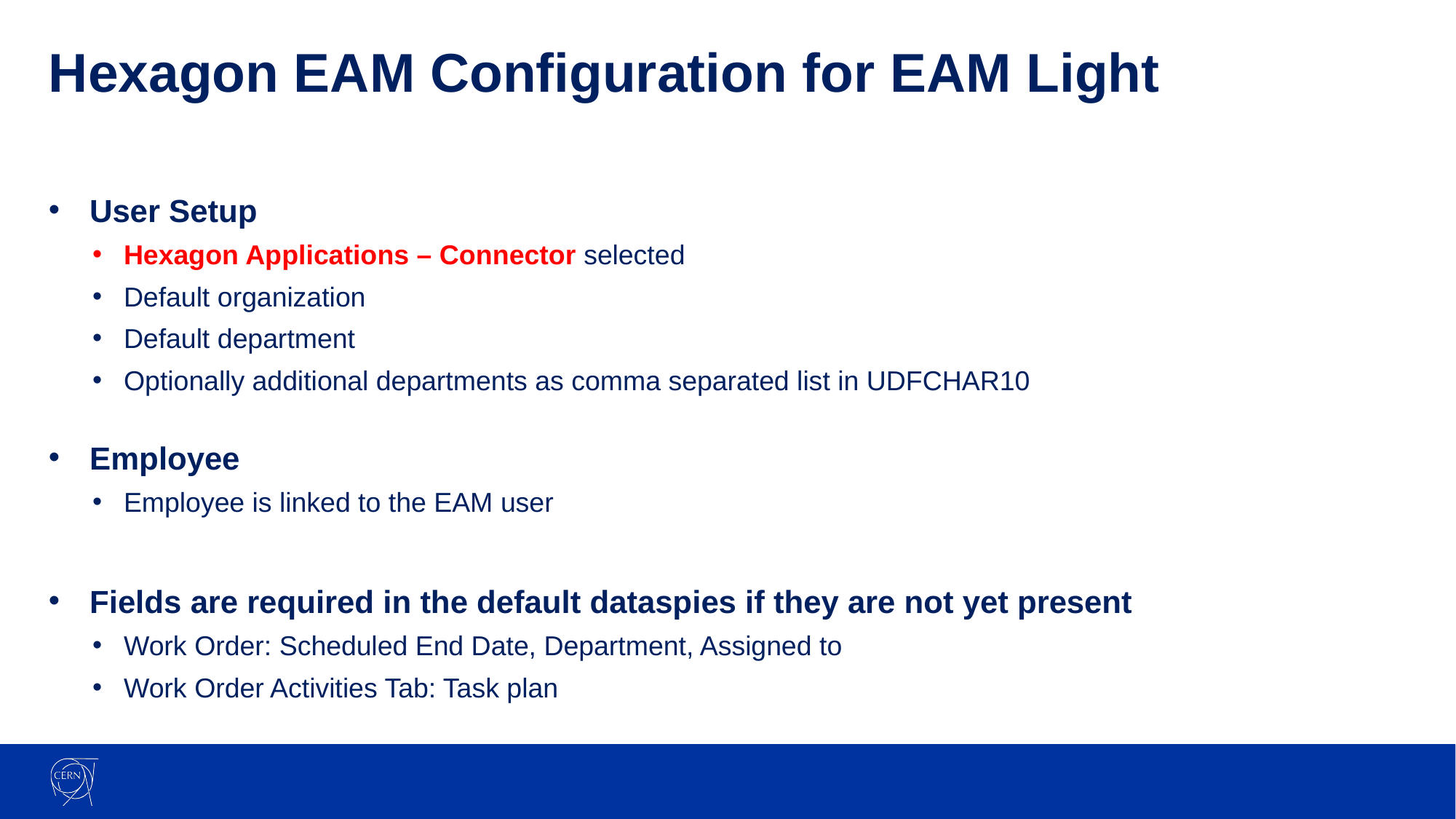

# Hexagon EAM Configuration for EAM Light
User Setup
Hexagon Applications – Connector selected
Default organization
Default department
Optionally additional departments as comma separated list in UDFCHAR10
Employee
Employee is linked to the EAM user

Fields are required in the default dataspies if they are not yet present
Work Order: Scheduled End Date, Department, Assigned to
Work Order Activities Tab: Task plan